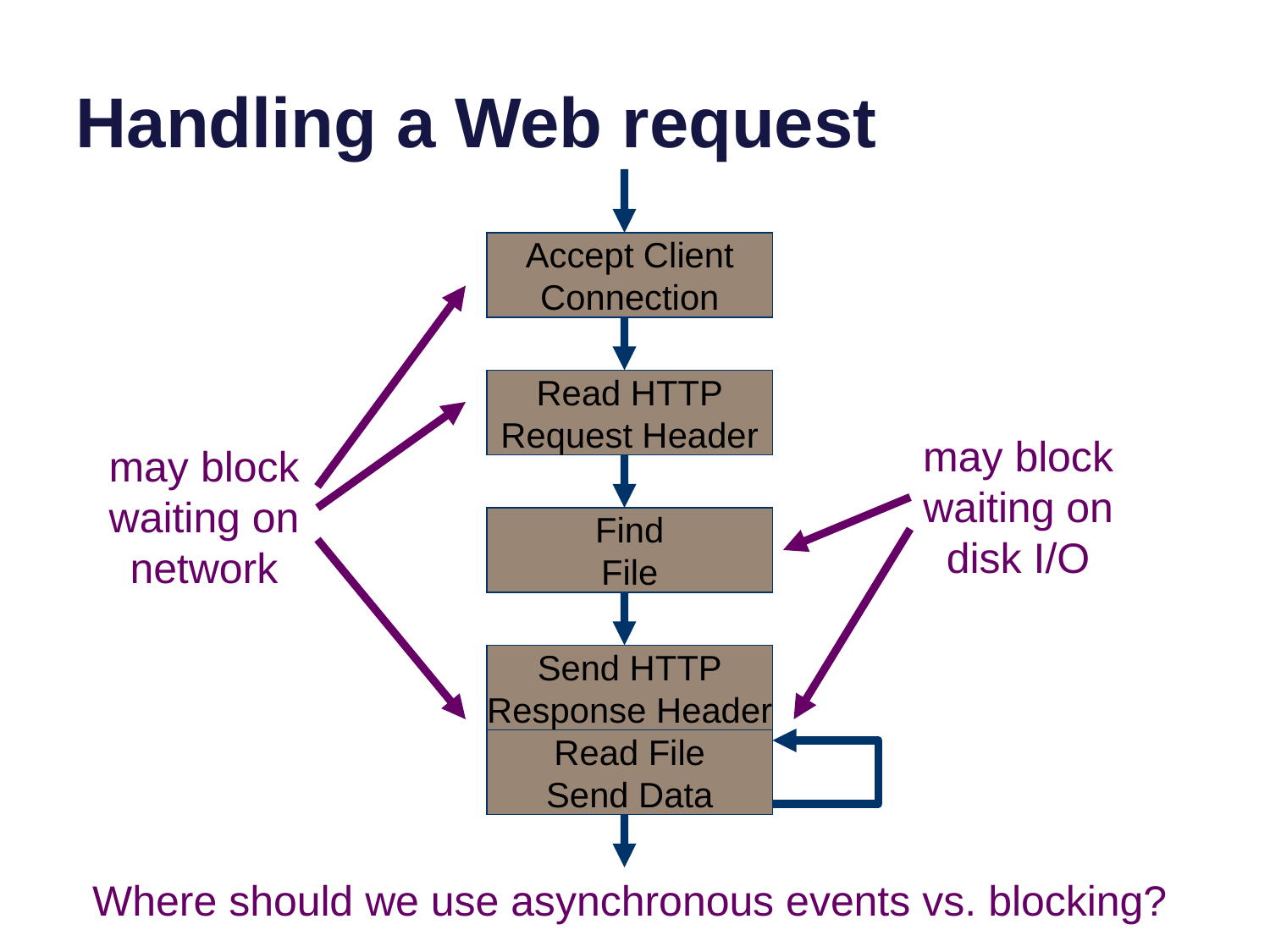

# Handling a Web request

Accept Client
Connection

Read HTTP
Request Header

may block
waiting on
disk I/O
may block
waiting on
network

Find
File

Send HTTP
Response Header
Read File
Send Data

Where should we use asynchronous events vs. blocking?